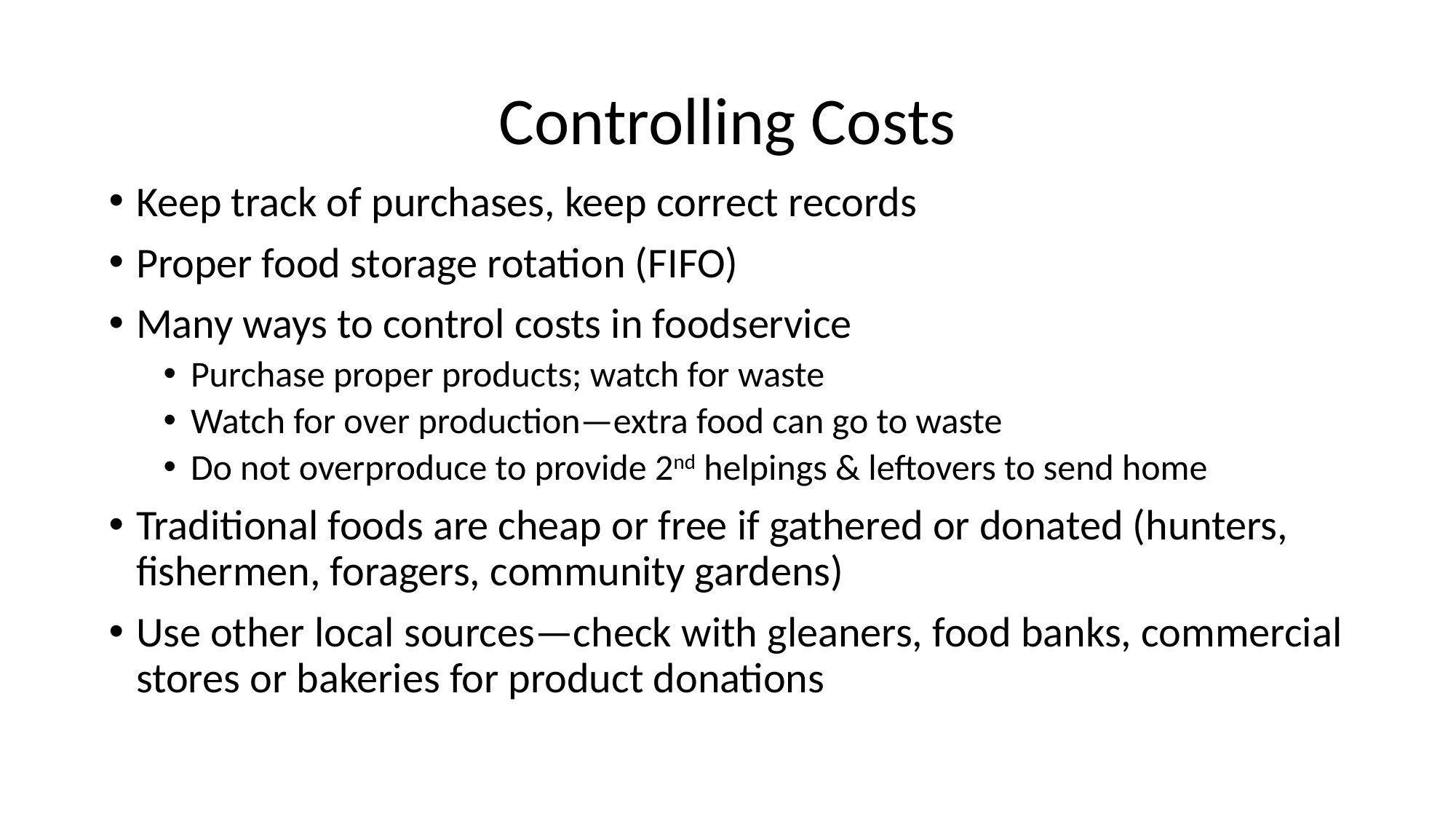

# Controlling Costs
Keep track of purchases, keep correct records
Proper food storage rotation (FIFO)
Many ways to control costs in foodservice
Purchase proper products; watch for waste
Watch for over production—extra food can go to waste
Do not overproduce to provide 2nd helpings & leftovers to send home
Traditional foods are cheap or free if gathered or donated (hunters, fishermen, foragers, community gardens)
Use other local sources—check with gleaners, food banks, commercial stores or bakeries for product donations